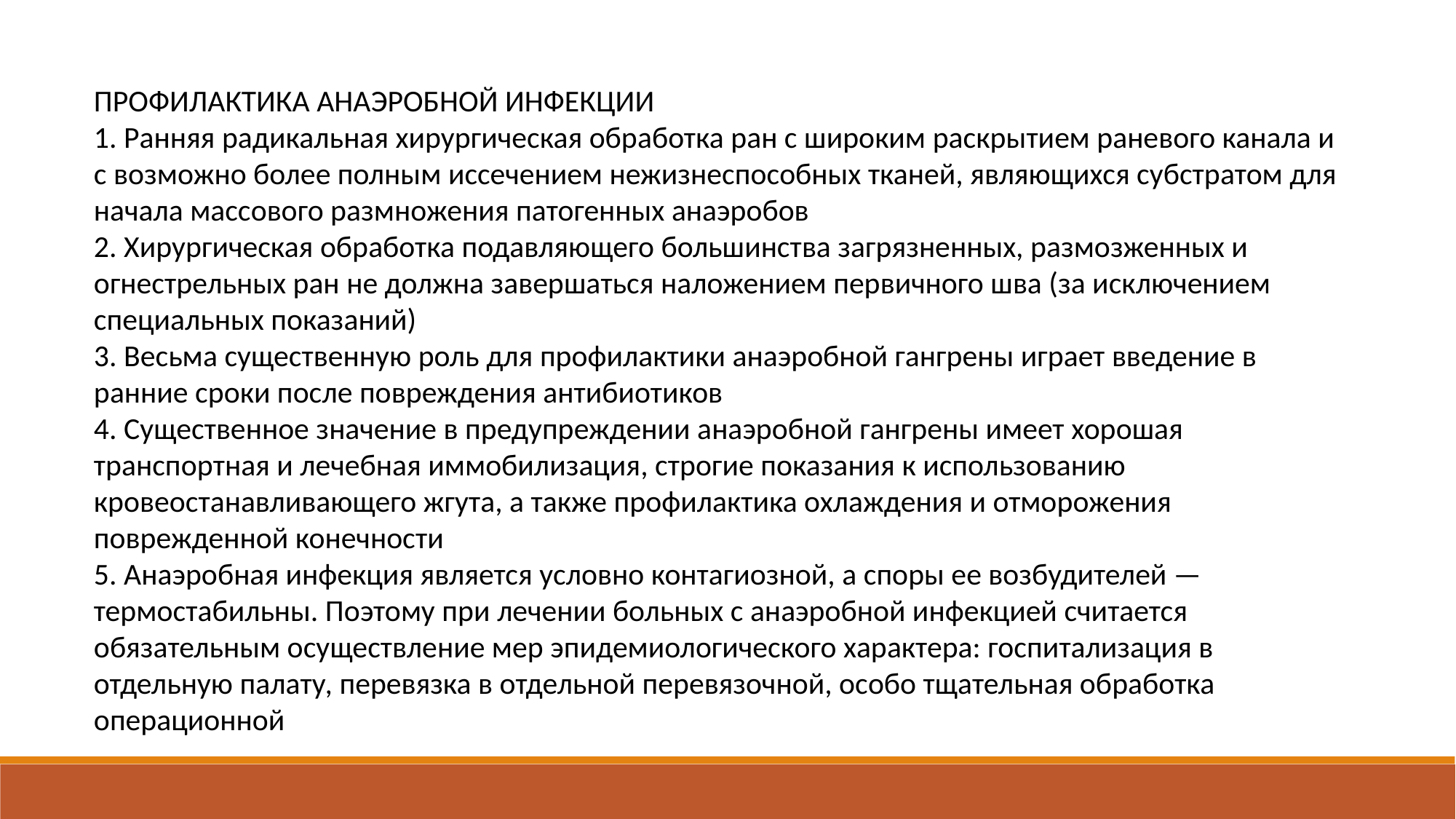

ПРОФИЛАКТИКА АНАЭРОБНОЙ ИНФЕКЦИИ
1. Ранняя радикальная хирургическая обработка ран с широким раскрытием раневого канала и с возможно более полным иссечением нежизнеспособных тканей, являющихся субстратом для начала массового размножения патогенных анаэробов
2. Хирургическая обработка подавляющего большинства загрязненных, размозженных и огнестрельных ран не должна завершаться наложением первичного шва (за исключением специальных показаний)
3. Весьма существенную роль для профилактики анаэробной гангрены играет введение в ранние сроки после повреждения антибиотиков
4. Существенное значение в предупреждении анаэробной гангрены имеет хорошая транспортная и лечебная иммобилизация, строгие показания к использованию кровеостанавливающего жгута, а также профилактика охлаждения и отморожения поврежденной конечности
5. Анаэробная инфекция является условно контагиозной, а споры ее возбудителей — термостабильны. Поэтому при лечении больных с анаэробной инфекцией считается обязательным осуществление мер эпидемиологического характера: госпитализация в отдельную палату, перевязка в отдельной перевязочной, особо тщательная обработка операционной